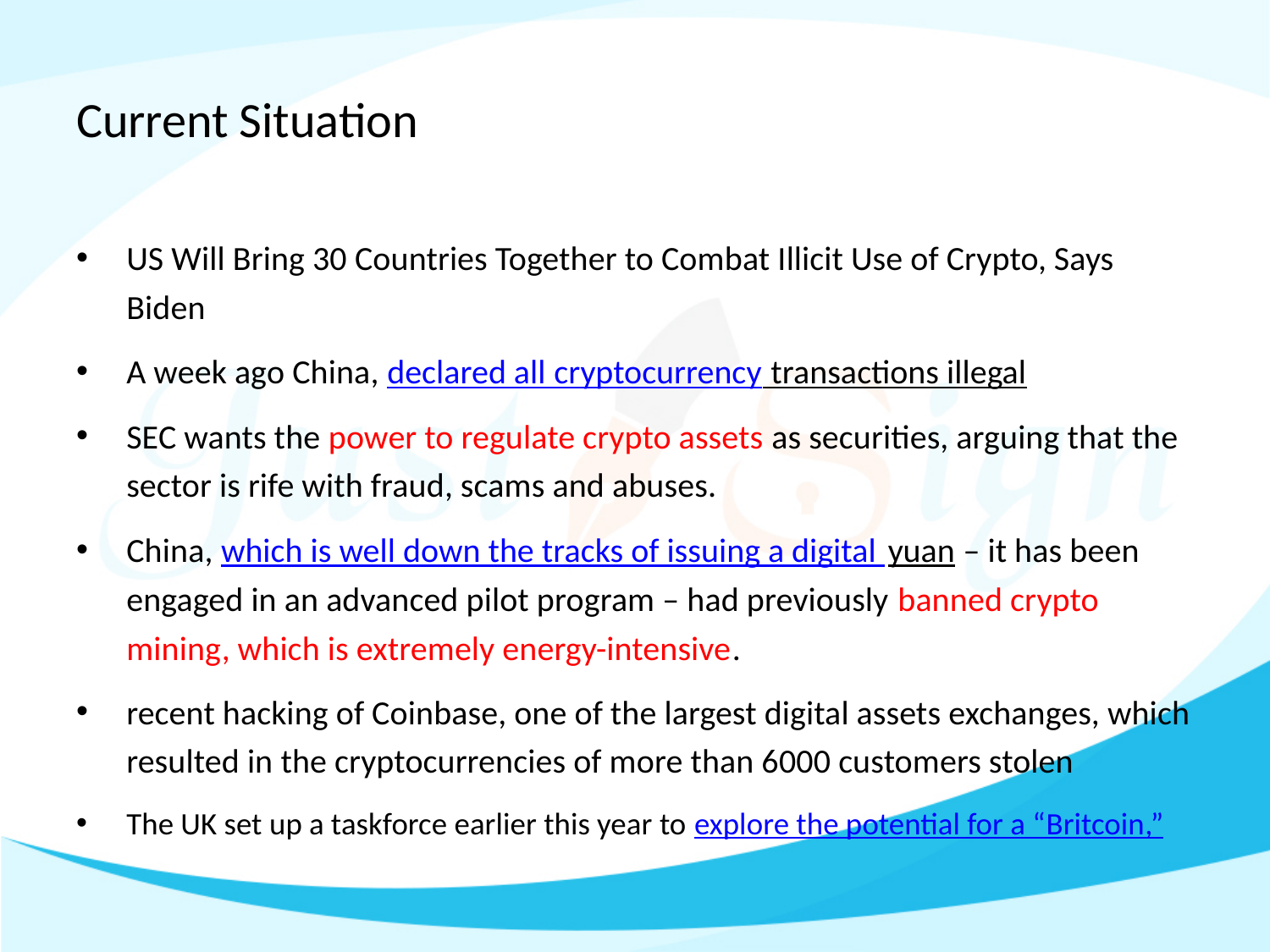

# Current Situation
US Will Bring 30 Countries Together to Combat Illicit Use of Crypto, Says Biden
A week ago China, declared all cryptocurrency transactions illegal
SEC wants the power to regulate crypto assets as securities, arguing that the sector is rife with fraud, scams and abuses.
China, which is well down the tracks of issuing a digital yuan – it has been engaged in an advanced pilot program – had previously banned crypto mining, which is extremely energy-intensive.
recent hacking of Coinbase, one of the largest digital assets exchanges, which resulted in the cryptocurrencies of more than 6000 customers stolen
The UK set up a taskforce earlier this year to explore the potential for a “Britcoin,”